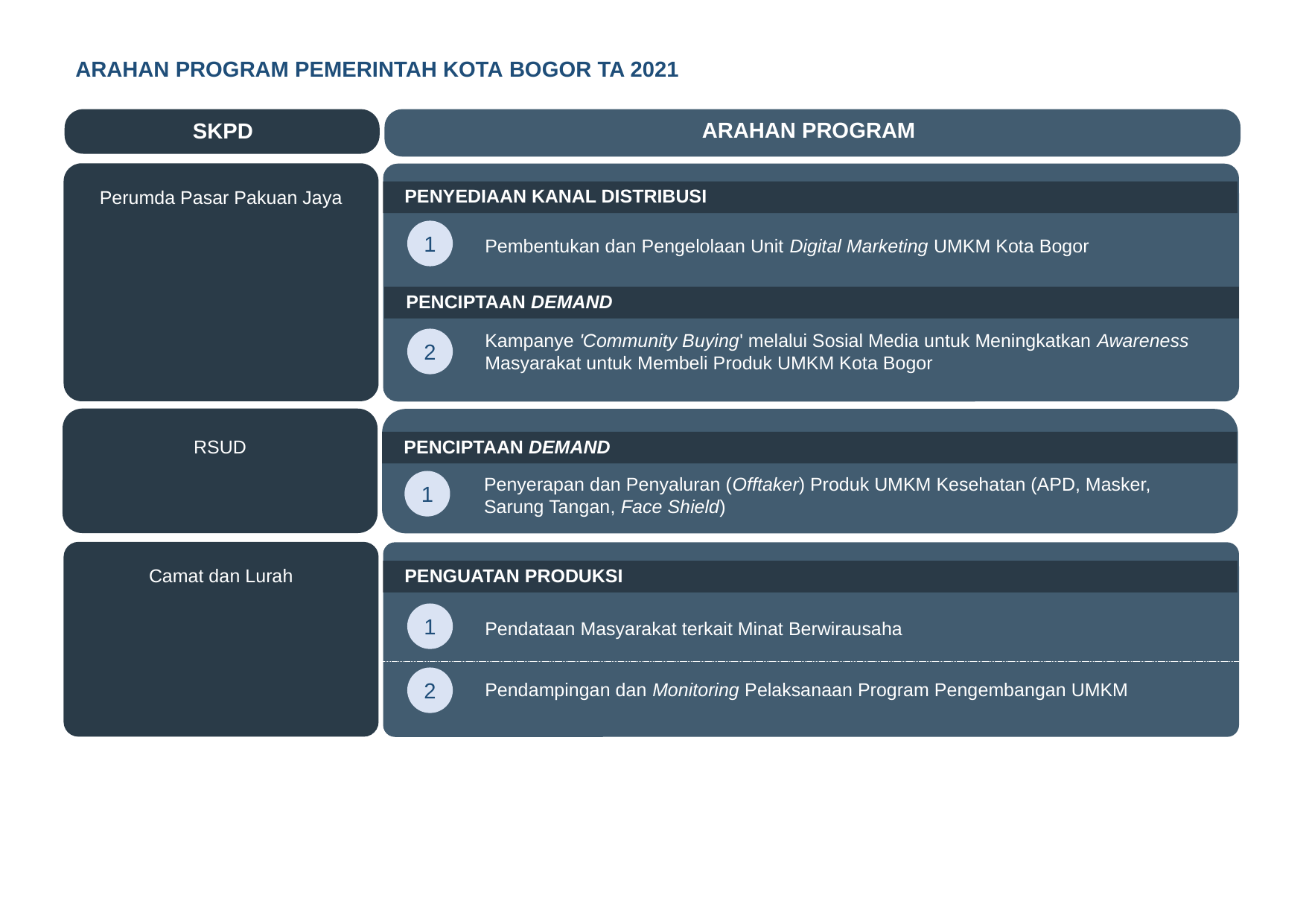

ARAHAN PROGRAM PEMERINTAH KOTA BOGOR TA 2021

ARAHAN PROGRAM
SKPD

PENYEDIAAN KANAL DISTRIBUSI
Perumda Pasar Pakuan Jaya

1
Pembentukan dan Pengelolaan Unit Digital Marketing UMKM Kota Bogor
PENCIPTAAN DEMAND

Kampanye 'Community Buying' melalui Sosial Media untuk Meningkatkan Awareness Masyarakat untuk Membeli Produk UMKM Kota Bogor

2

PENCIPTAAN DEMAND
RSUD

Penyerapan dan Penyaluran (Offtaker) Produk UMKM Kesehatan (APD, Masker, Sarung Tangan, Face Shield)

1

Camat dan Lurah
PENGUATAN PRODUKSI

1
Pendataan Masyarakat terkait Minat Berwirausaha

2
Pendampingan dan Monitoring Pelaksanaan Program Pengembangan UMKM